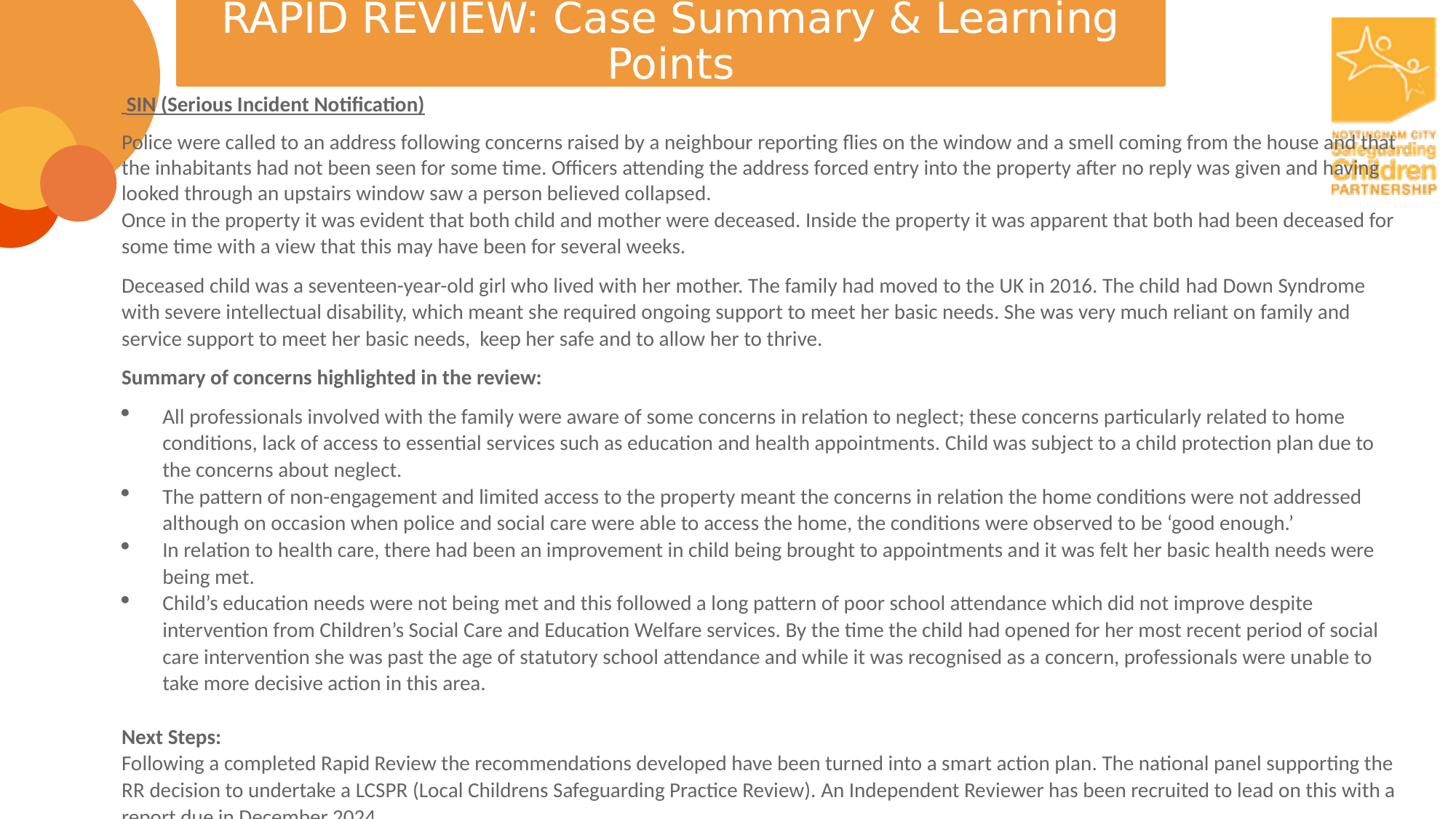

# RAPID REVIEW: Case Summary & Learning Points
 SIN (Serious Incident Notification)
Police were called to an address following concerns raised by a neighbour reporting flies on the window and a smell coming from the house and that the inhabitants had not been seen for some time. Officers attending the address forced entry into the property after no reply was given and having looked through an upstairs window saw a person believed collapsed.
Once in the property it was evident that both child and mother were deceased. Inside the property it was apparent that both had been deceased for some time with a view that this may have been for several weeks.
Deceased child was a seventeen-year-old girl who lived with her mother. The family had moved to the UK in 2016. The child had Down Syndrome with severe intellectual disability, which meant she required ongoing support to meet her basic needs. She was very much reliant on family and service support to meet her basic needs,  keep her safe and to allow her to thrive.
Summary of concerns highlighted in the review:
All professionals involved with the family were aware of some concerns in relation to neglect; these concerns particularly related to home conditions, lack of access to essential services such as education and health appointments. Child was subject to a child protection plan due to the concerns about neglect.
The pattern of non-engagement and limited access to the property meant the concerns in relation the home conditions were not addressed although on occasion when police and social care were able to access the home, the conditions were observed to be ‘good enough.’
In relation to health care, there had been an improvement in child being brought to appointments and it was felt her basic health needs were being met.
Child’s education needs were not being met and this followed a long pattern of poor school attendance which did not improve despite intervention from Children’s Social Care and Education Welfare services. By the time the child had opened for her most recent period of social care intervention she was past the age of statutory school attendance and while it was recognised as a concern, professionals were unable to take more decisive action in this area.

Next Steps:
Following a completed Rapid Review the recommendations developed have been turned into a smart action plan. The national panel supporting the RR decision to undertake a LCSPR (Local Childrens Safeguarding Practice Review). An Independent Reviewer has been recruited to lead on this with a report due in December 2024